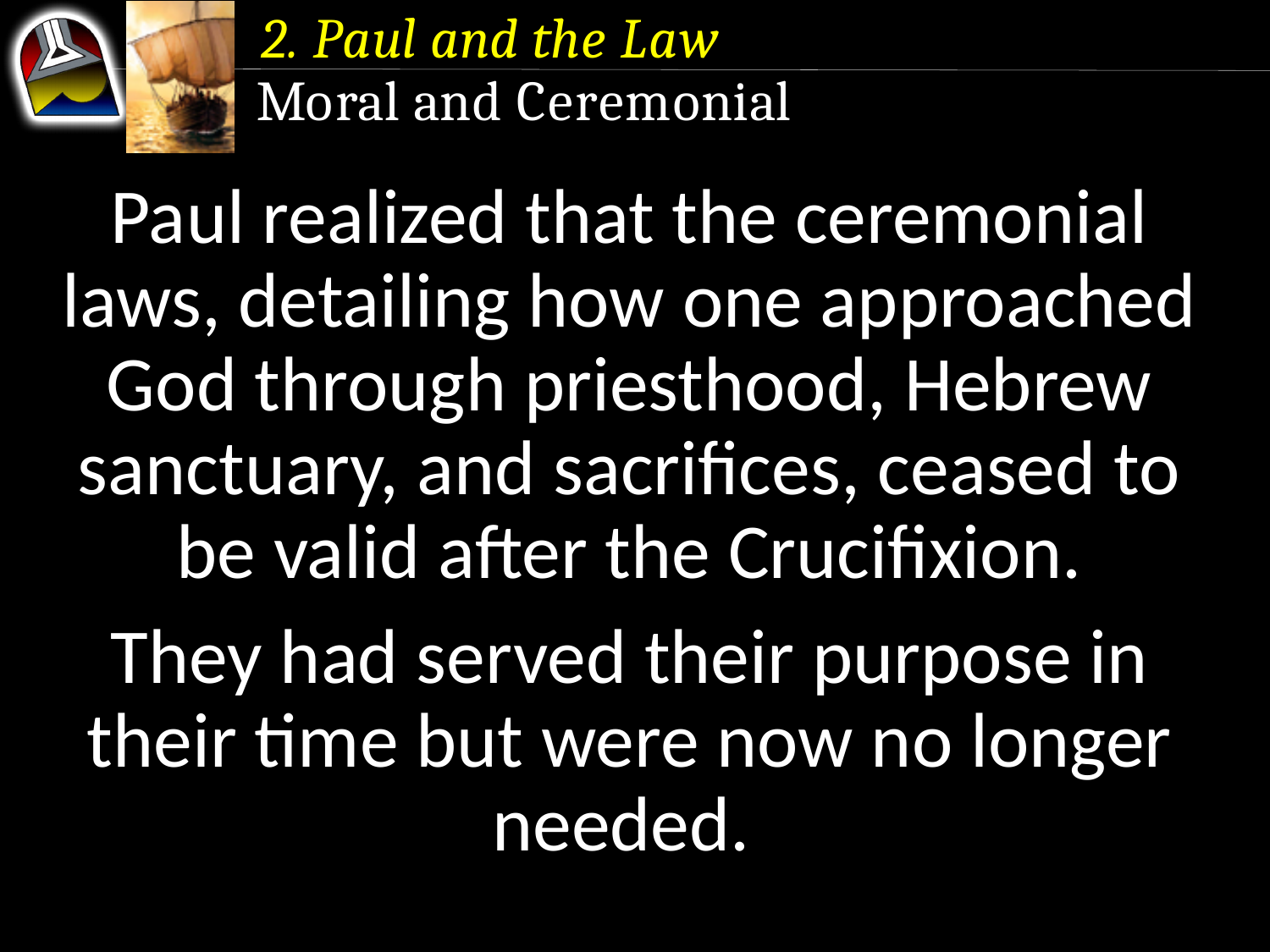

2. Paul and the Law
Moral and Ceremonial
Paul realized that the ceremonial laws, detailing how one approached God through priesthood, Hebrew sanctuary, and sacrifices, ceased to be valid after the Crucifixion.
They had served their purpose in their time but were now no longer needed.